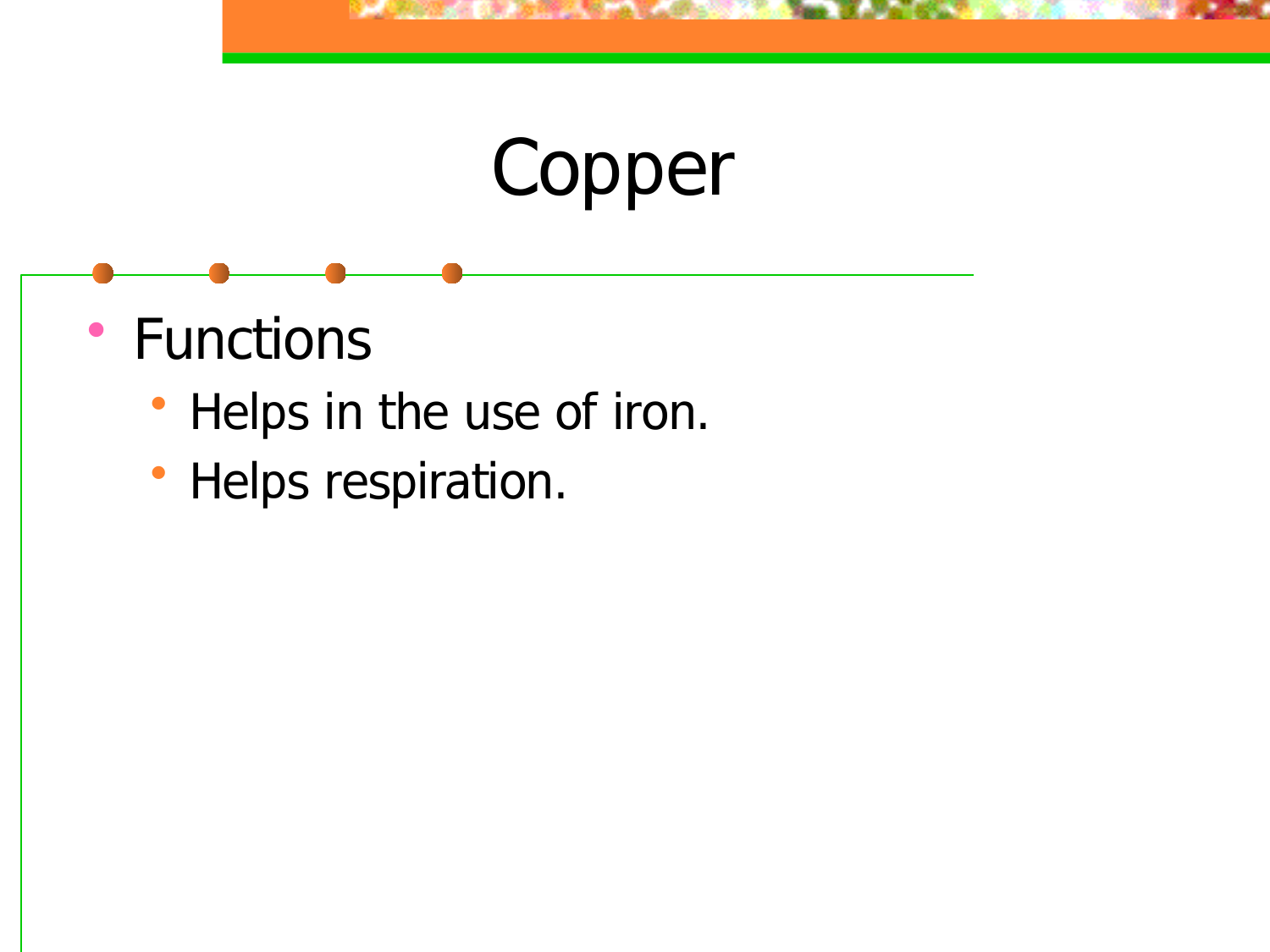

# Copper
Functions
Helps in the use of iron.
Helps respiration.